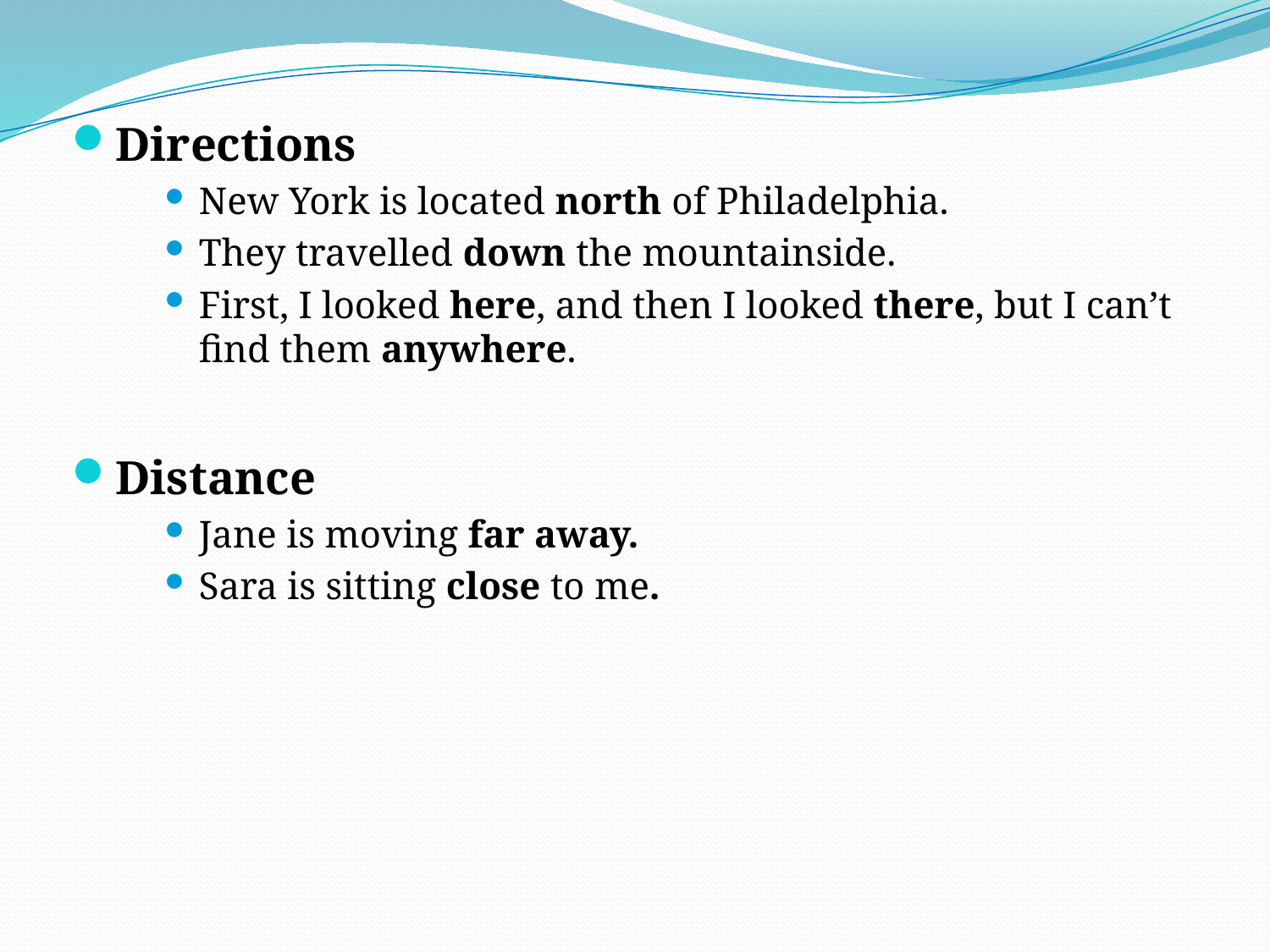

Directions
New York is located north of Philadelphia.
They travelled down the mountainside.
First, I looked here, and then I looked there, but I can’t find them anywhere.

Distance
Jane is moving far away.
Sara is sitting close to me.